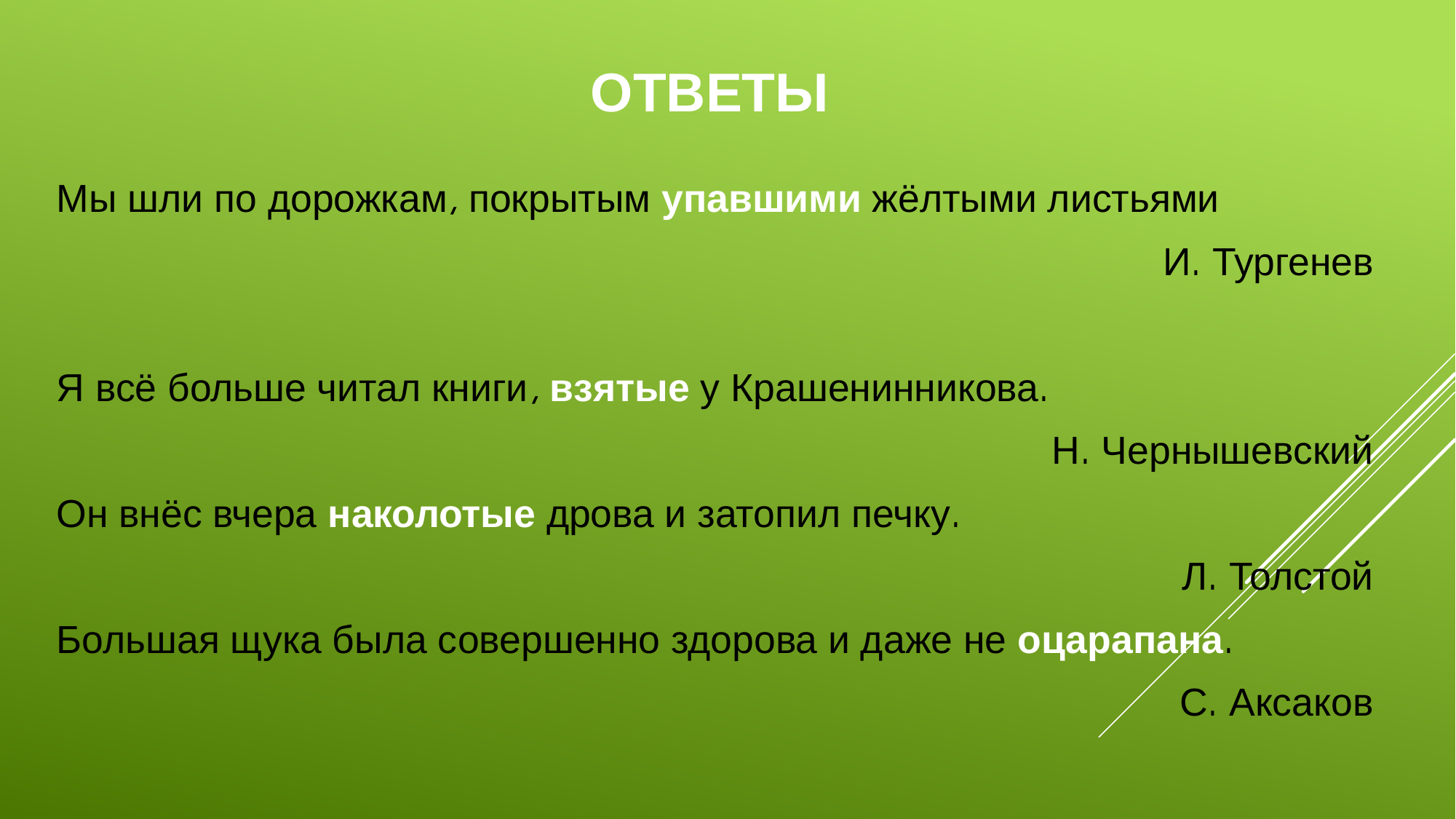

# Ответы
Мы шли по дорожкам, покрытым упавшими жёлтыми листьями
И. Тургенев

Я всё больше читал книги, взятые у Крашенинникова.
Н. Чернышевский
Он внёс вчера наколотые дрова и затопил печку.
Л. Толстой
Большая щука была совершенно здорова и даже не оцарапана.
С. Аксаков